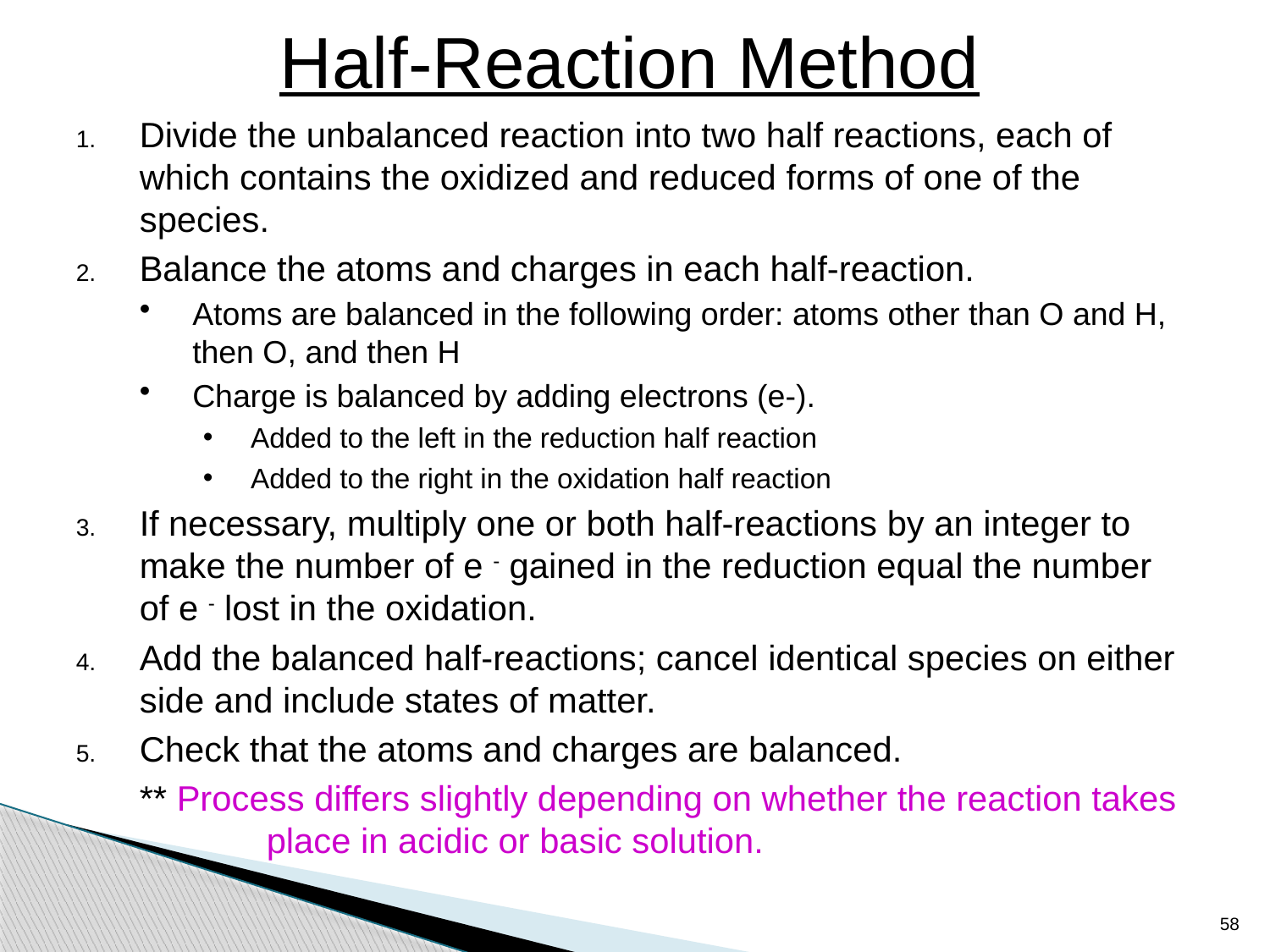

# Half-Reaction Method
Divide the unbalanced reaction into two half reactions, each of which contains the oxidized and reduced forms of one of the species.
Balance the atoms and charges in each half-reaction.
Atoms are balanced in the following order: atoms other than O and H, then O, and then H
Charge is balanced by adding electrons (e-).
Added to the left in the reduction half reaction
Added to the right in the oxidation half reaction
If necessary, multiply one or both half-reactions by an integer to make the number of e - gained in the reduction equal the number of e - lost in the oxidation.
Add the balanced half-reactions; cancel identical species on either side and include states of matter.
Check that the atoms and charges are balanced.
	** Process differs slightly depending on whether the reaction takes 	place in acidic or basic solution.
58